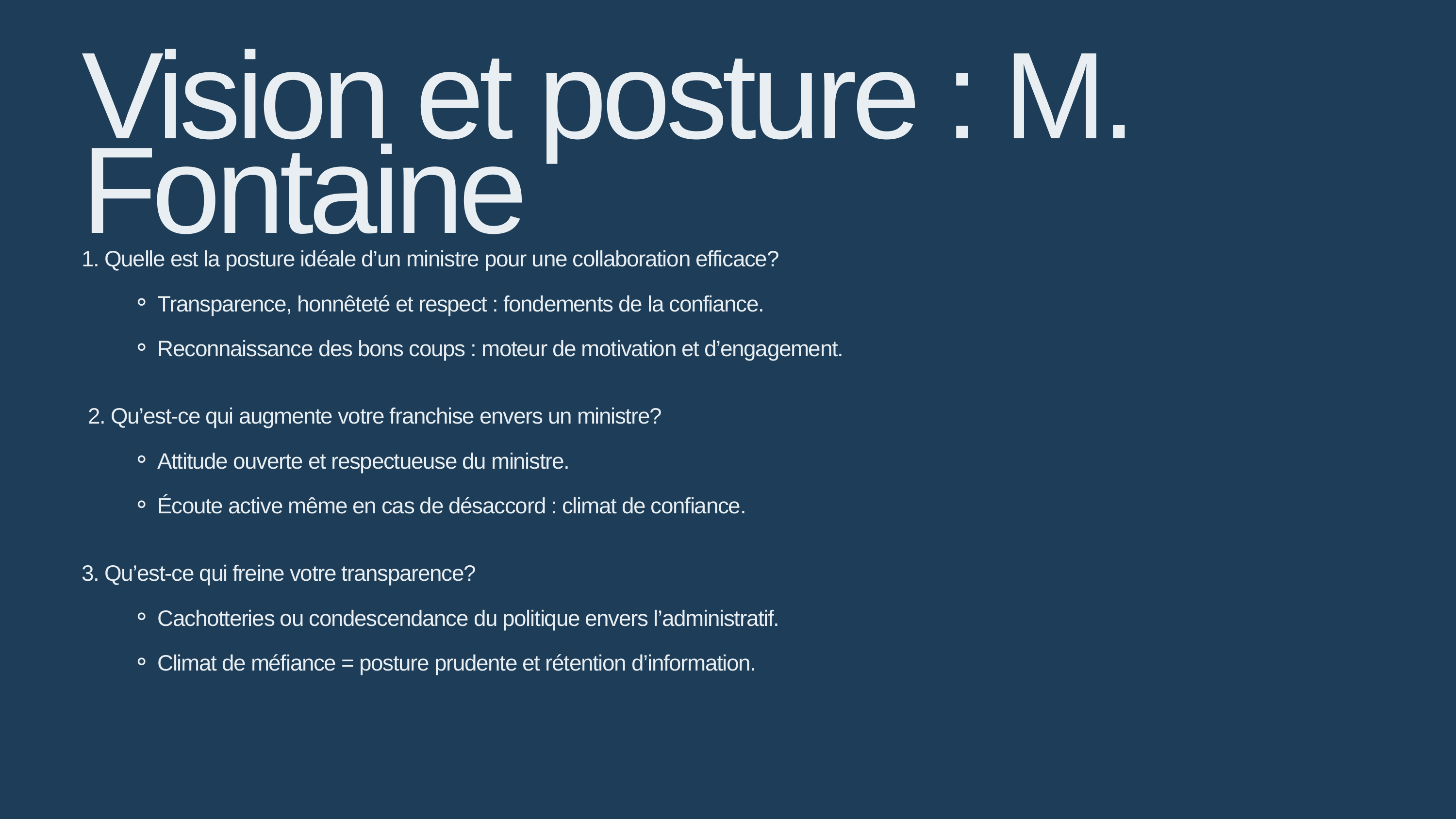

Vision et posture : M. Fontaine
1. Quelle est la posture idéale d’un ministre pour une collaboration efficace?

Transparence, honnêteté et respect : fondements de la confiance.

Reconnaissance des bons coups : moteur de motivation et d’engagement.

 2. Qu’est-ce qui augmente votre franchise envers un ministre?

Attitude ouverte et respectueuse du ministre.

Écoute active même en cas de désaccord : climat de confiance.

3. Qu’est-ce qui freine votre transparence?

Cachotteries ou condescendance du politique envers l’administratif.

Climat de méfiance = posture prudente et rétention d’information.